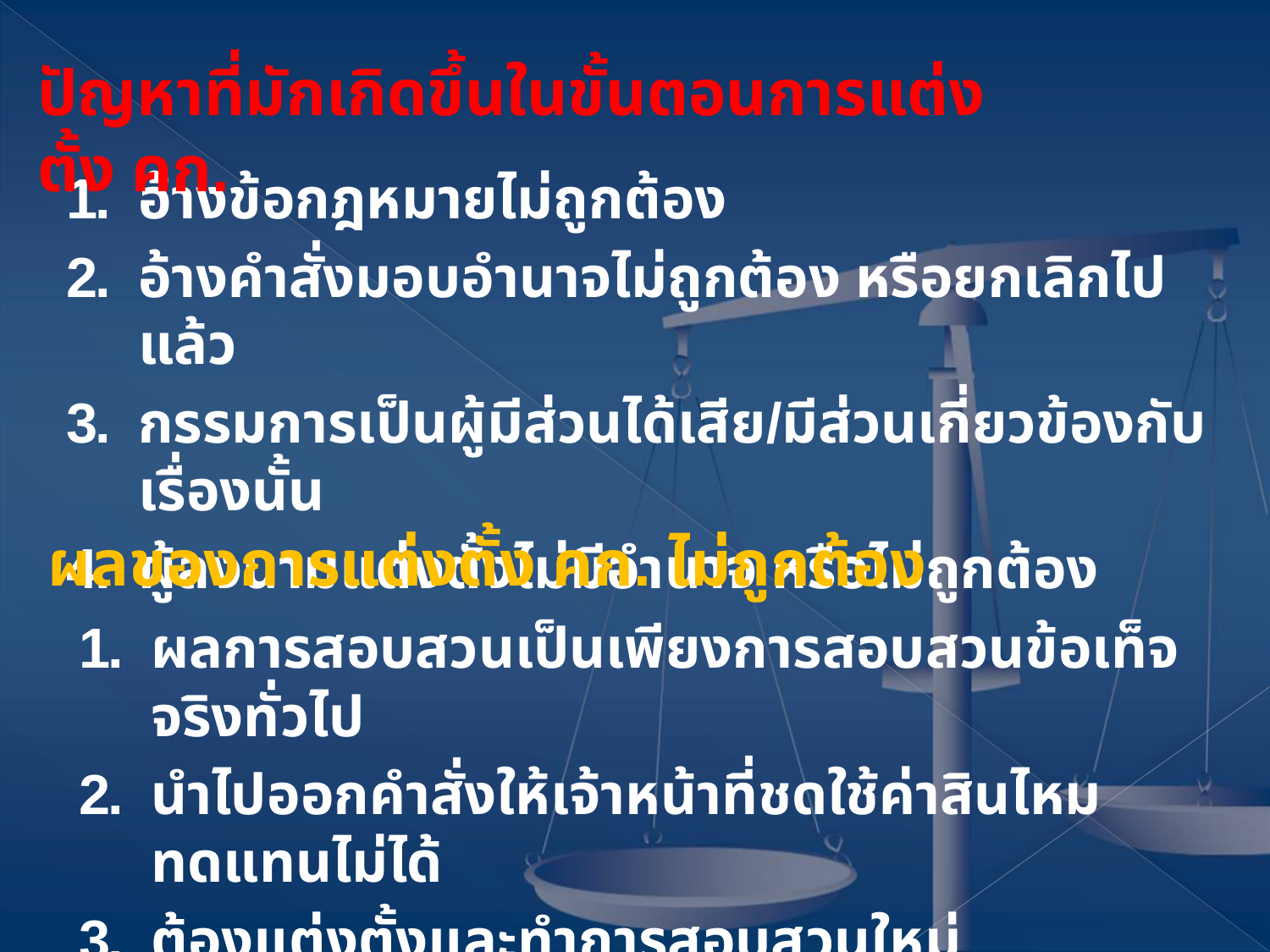

ปัญหาที่มักเกิดขึ้นในขั้นตอนการแต่งตั้ง คก.
อ้างข้อกฎหมายไม่ถูกต้อง
อ้างคำสั่งมอบอำนาจไม่ถูกต้อง หรือยกเลิกไปแล้ว
กรรมการเป็นผู้มีส่วนได้เสีย/มีส่วนเกี่ยวข้องกับเรื่องนั้น
ผู้ลงนามแต่งตั้งไม่มีอำนาจ หรือไม่ถูกต้อง
ผลของการแต่งตั้ง คก. ไม่ถูกต้อง
ผลการสอบสวนเป็นเพียงการสอบสวนข้อเท็จจริงทั่วไป
นำไปออกคำสั่งให้เจ้าหน้าที่ชดใช้ค่าสินไหมทดแทนไม่ได้
ต้องแต่งตั้งและทำการสอบสวนใหม่
อาจขาดอายุความในการออกคำสั่งหรือฟ้องคดี